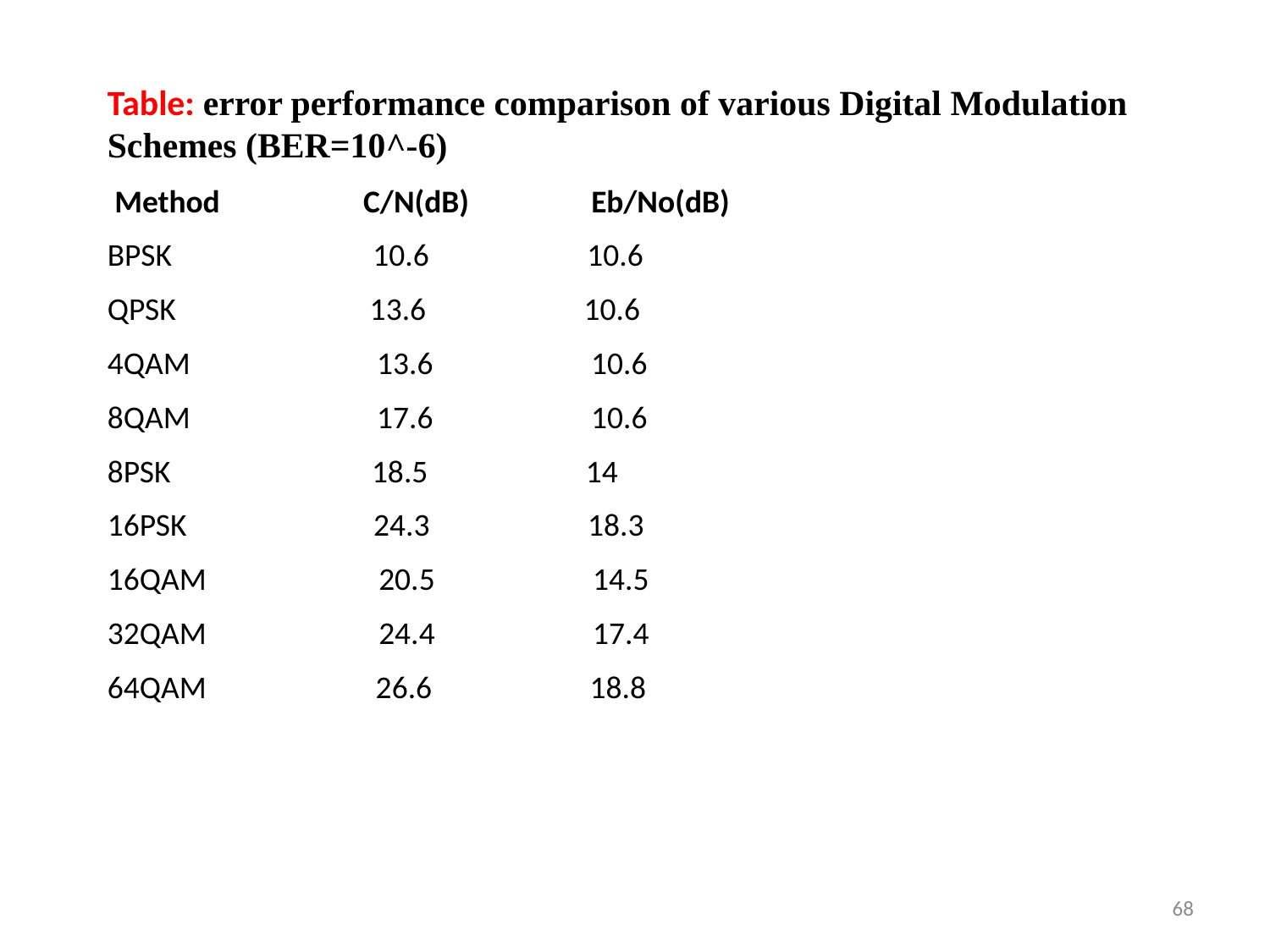

Table: error performance comparison of various Digital Modulation Schemes (BER=10^-6)
 Method                    C/N(dB)                 Eb/No(dB)
BPSK                            10.6                      10.6
QPSK                           13.6                      10.6
4QAM                          13.6                      10.6
8QAM                          17.6                      10.6
8PSK                            18.5                      14
16PSK                          24.3                      18.3
16QAM                        20.5                      14.5
32QAM                        24.4                      17.4
64QAM            	  26.6                      18.8
68